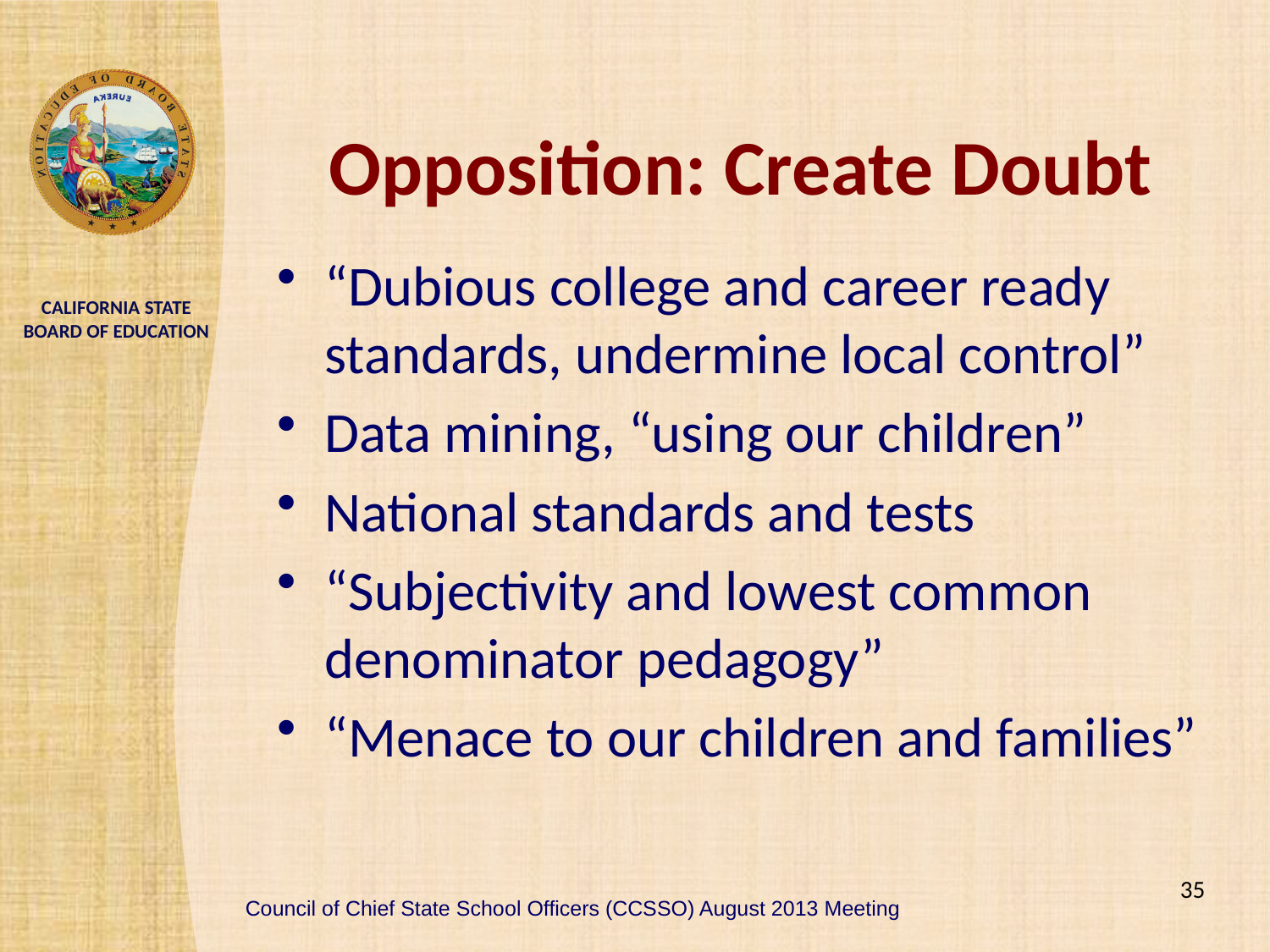

# Opposition: Create Doubt
“Dubious college and career ready standards, undermine local control”
Data mining, “using our children”
National standards and tests
“Subjectivity and lowest common denominator pedagogy”
“Menace to our children and families”

35
Council of Chief State School Officers (CCSSO) August 2013 Meeting